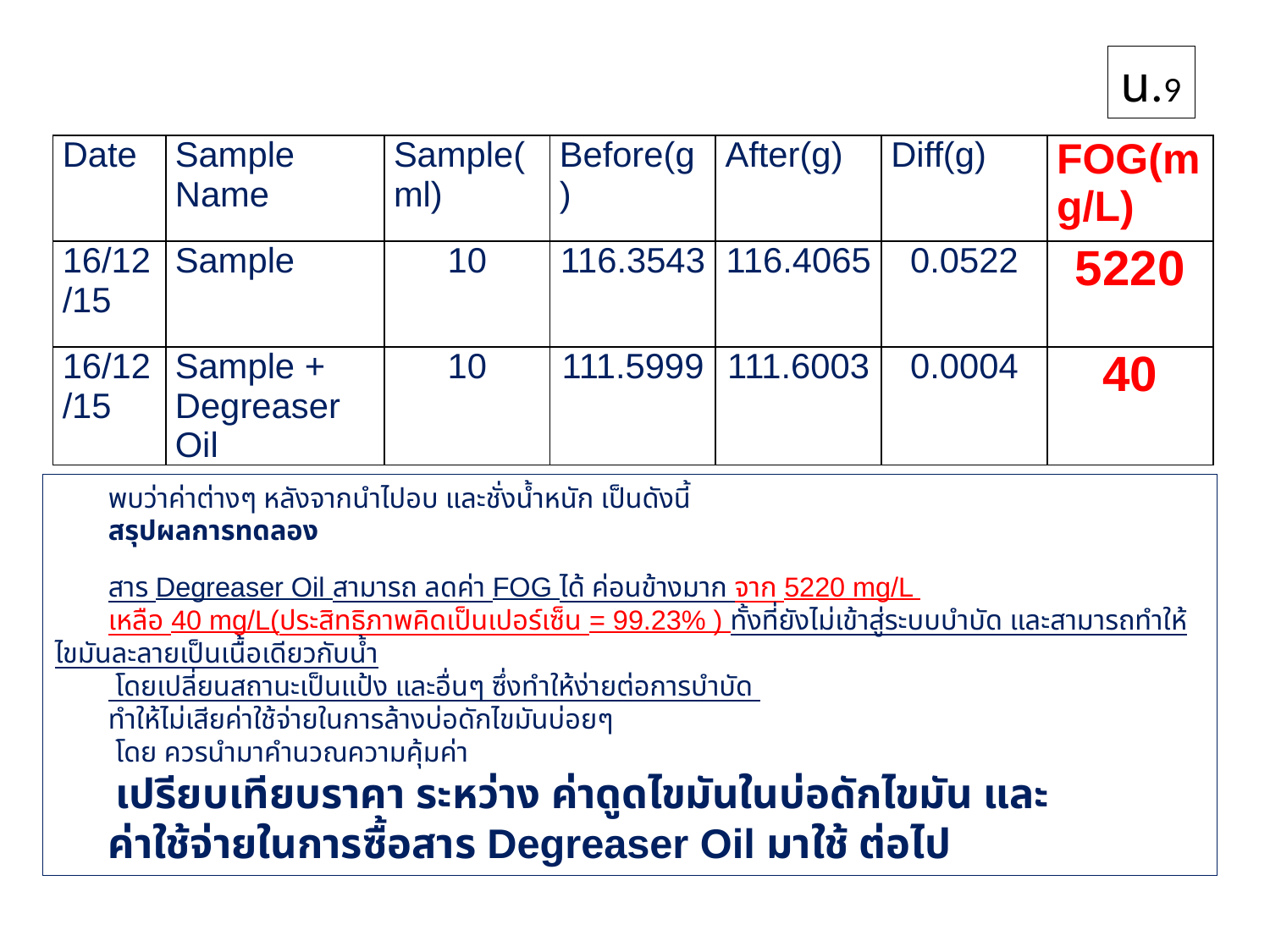

น.9
| Date | Sample Name | Sample(ml) | Before(g) | After(g) | Diff(g) | FOG(mg/L) |
| --- | --- | --- | --- | --- | --- | --- |
| 16/12/15 | Sample | 10 | 116.3543 | 116.4065 | 0.0522 | 5220 |
| 16/12/15 | Sample + Degreaser Oil | 10 | 111.5999 | 111.6003 | 0.0004 | 40 |
พบว่าค่าต่างๆ หลังจากนำไปอบ และชั่งน้ำหนัก เป็นดังนี้
สรุปผลการทดลอง

สาร Degreaser Oil สามารถ ลดค่า FOG ได้ ค่อนข้างมาก จาก 5220 mg/L
เหลือ 40 mg/L(ประสิทธิภาพคิดเป็นเปอร์เซ็น = 99.23% ) ทั้งที่ยังไม่เข้าสู่ระบบบำบัด และสามารถทำให้ไขมันละลายเป็นเนื้อเดียวกับน้ำ
 โดยเปลี่ยนสถานะเป็นแป้ง และอื่นๆ ซึ่งทำให้ง่ายต่อการบำบัด
ทำให้ไม่เสียค่าใช้จ่ายในการล้างบ่อดักไขมันบ่อยๆ
 โดย ควรนำมาคำนวณความคุ้มค่า
 เปรียบเทียบราคา ระหว่าง ค่าดูดไขมันในบ่อดักไขมัน และ
ค่าใช้จ่ายในการซื้อสาร Degreaser Oil มาใช้ ต่อไป